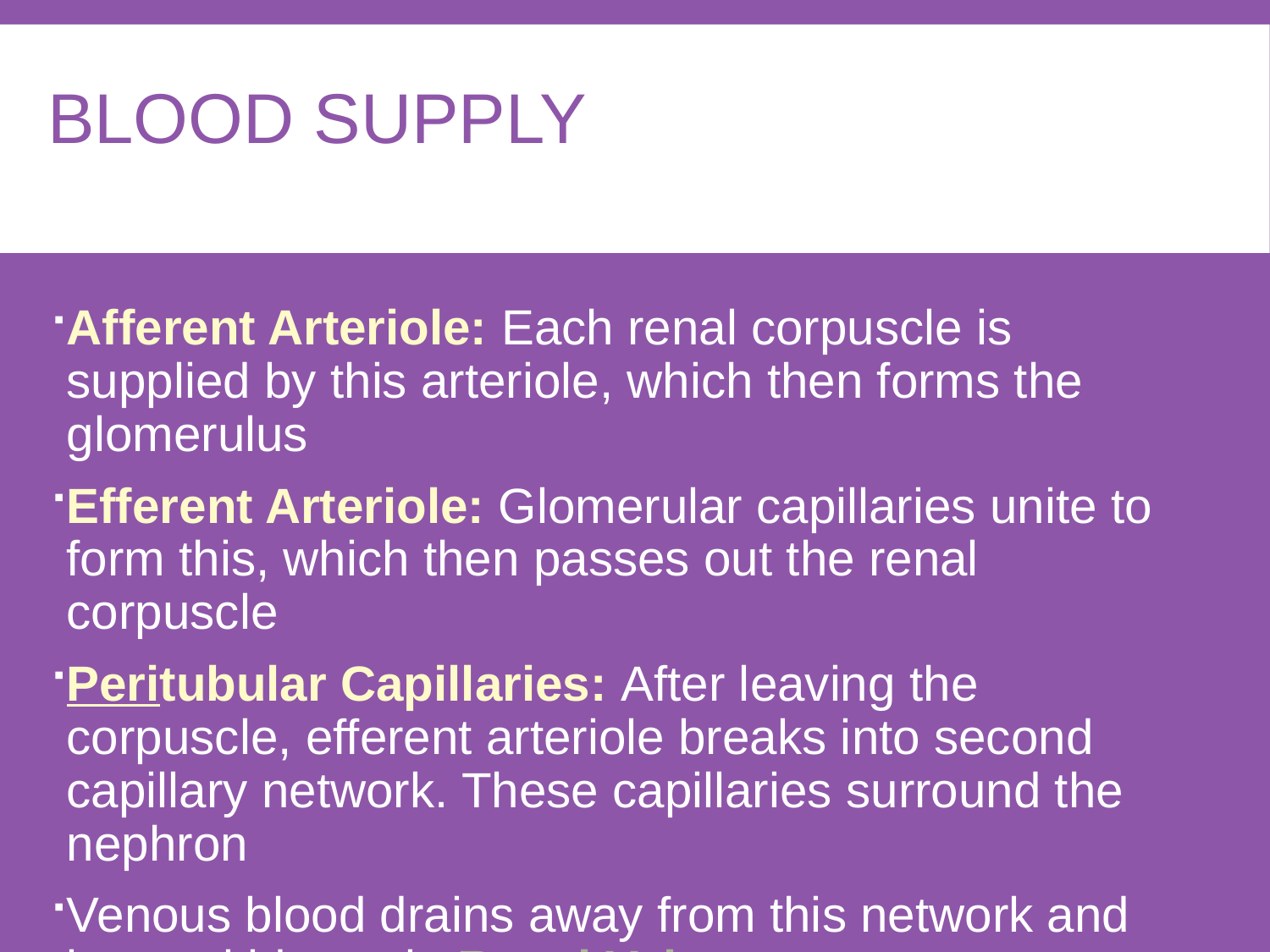

# Blood supply
Afferent Arteriole: Each renal corpuscle is supplied by this arteriole, which then forms the glomerulus
Efferent Arteriole: Glomerular capillaries unite to form this, which then passes out the renal corpuscle
Peritubular Capillaries: After leaving the corpuscle, efferent arteriole breaks into second capillary network. These capillaries surround the nephron
Venous blood drains away from this network and leaves kidney via Renal Vein.